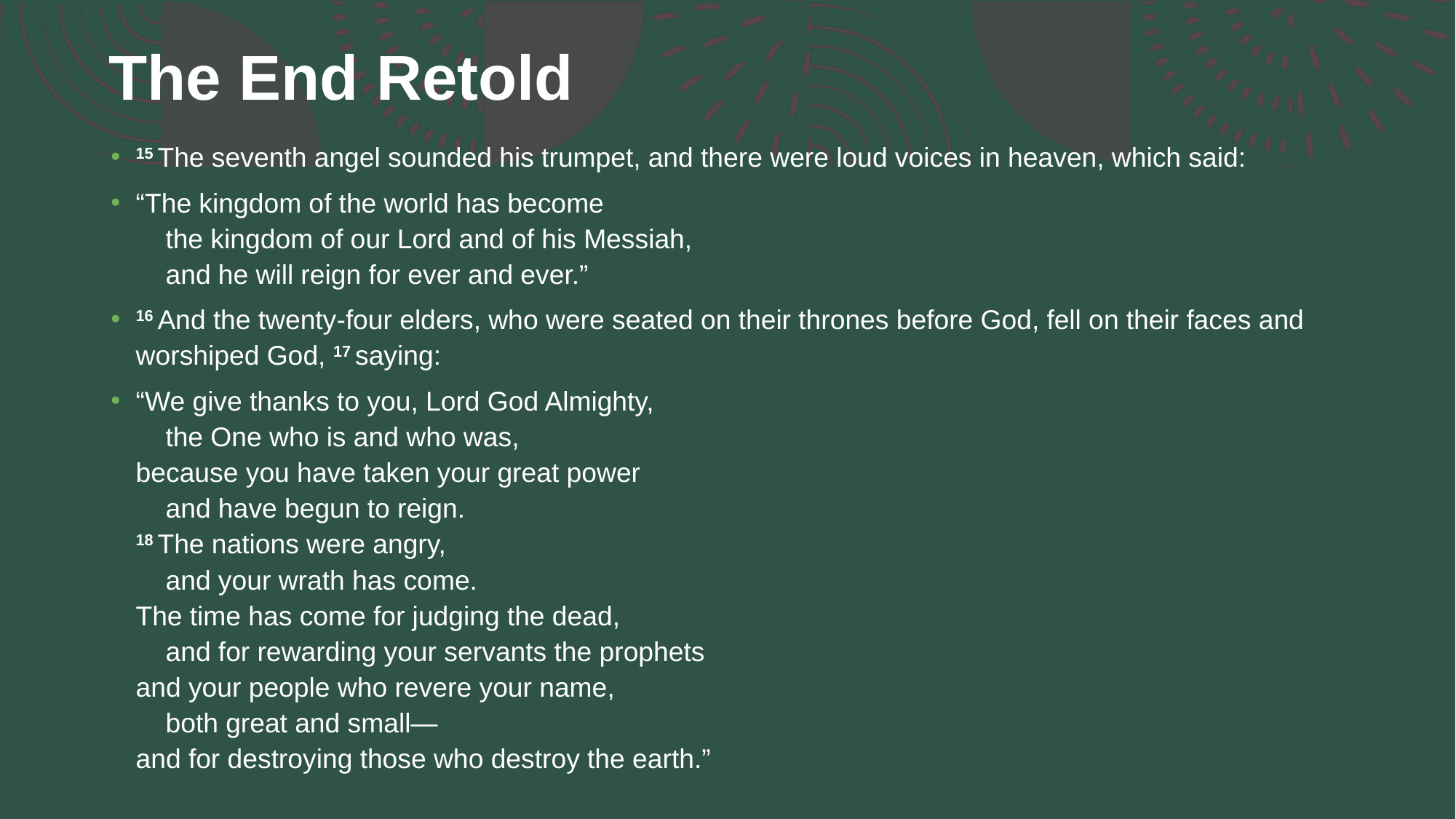

# The End Retold
15 The seventh angel sounded his trumpet, and there were loud voices in heaven, which said:
“The kingdom of the world has become
    the kingdom of our Lord and of his Messiah,
    and he will reign for ever and ever.”
16 And the twenty-four elders, who were seated on their thrones before God, fell on their faces and worshiped God, 17 saying:
“We give thanks to you, Lord God Almighty,
    the One who is and who was,
because you have taken your great power
    and have begun to reign.
18 The nations were angry,
    and your wrath has come.
The time has come for judging the dead,
    and for rewarding your servants the prophets
and your people who revere your name,
    both great and small—
and for destroying those who destroy the earth.”